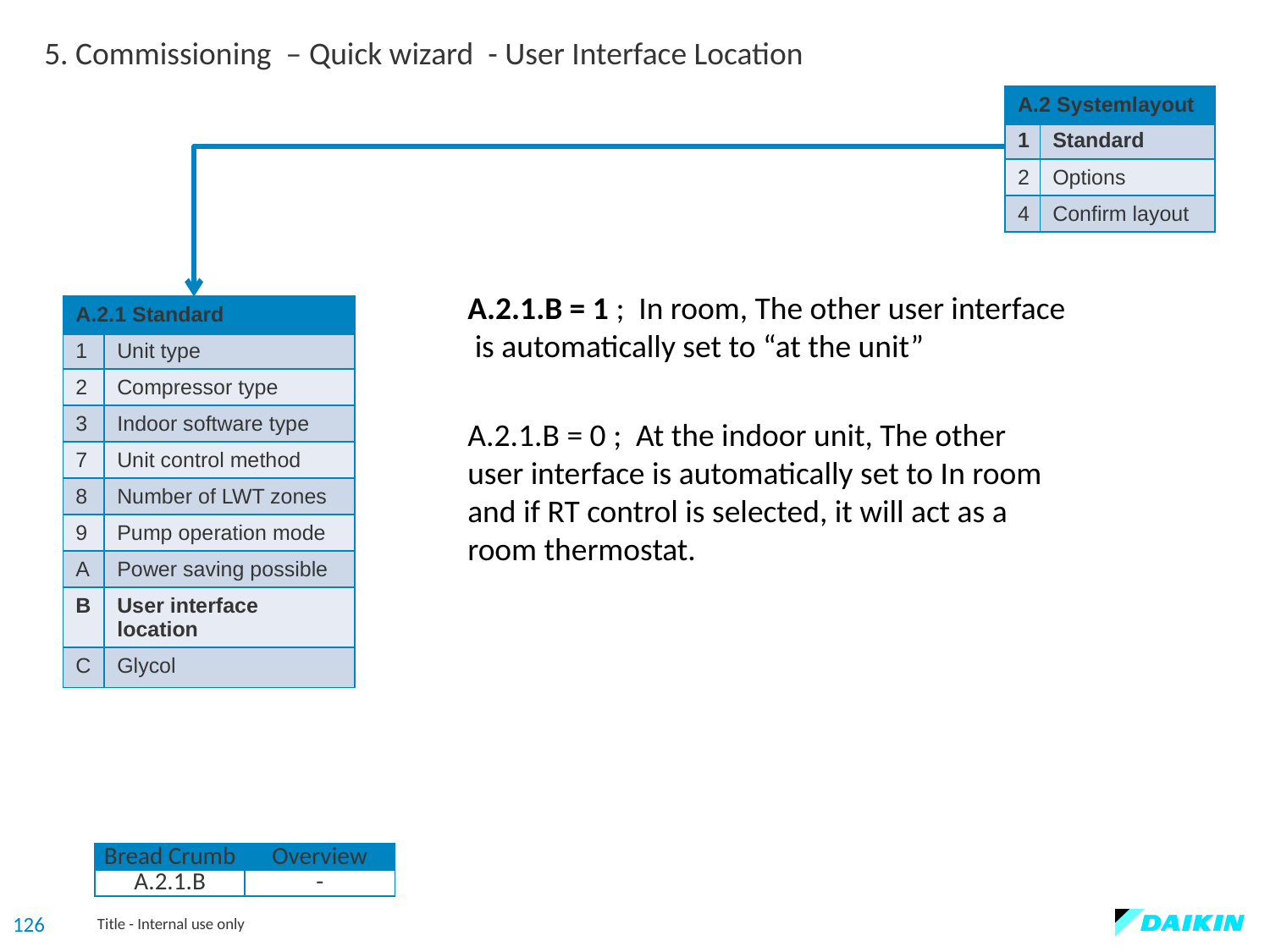

5. Commissioning  – Quick wizard  - User Interface Location
| A.2 Systemlayout |  |
| --- | --- |
| 1 | Standard |
| 2 | Options |
| 4 | Confirm layout |

		A.2.1.B = 1 ;  In room, The other user interface		 is automatically set to “at the unit”

		A.2.1.B = 0 ;  At the indoor unit, The other 		user interface is automatically set to In room 		and if RT control is selected, it will act as a 		room thermostat.

| A.2.1 Standard |  |
| --- | --- |
| 1 | Unit type |
| 2 | Compressor type |
| 3 | Indoor software type |
| 7 | Unit control method |
| 8 | Number of LWT zones |
| 9 | Pump operation mode |
| A | Power saving possible |
| B | User interface location |
| C | Glycol |
| Bread Crumb | Overview |
| --- | --- |
| A.2.1.B | - |
126
Title - Internal use only